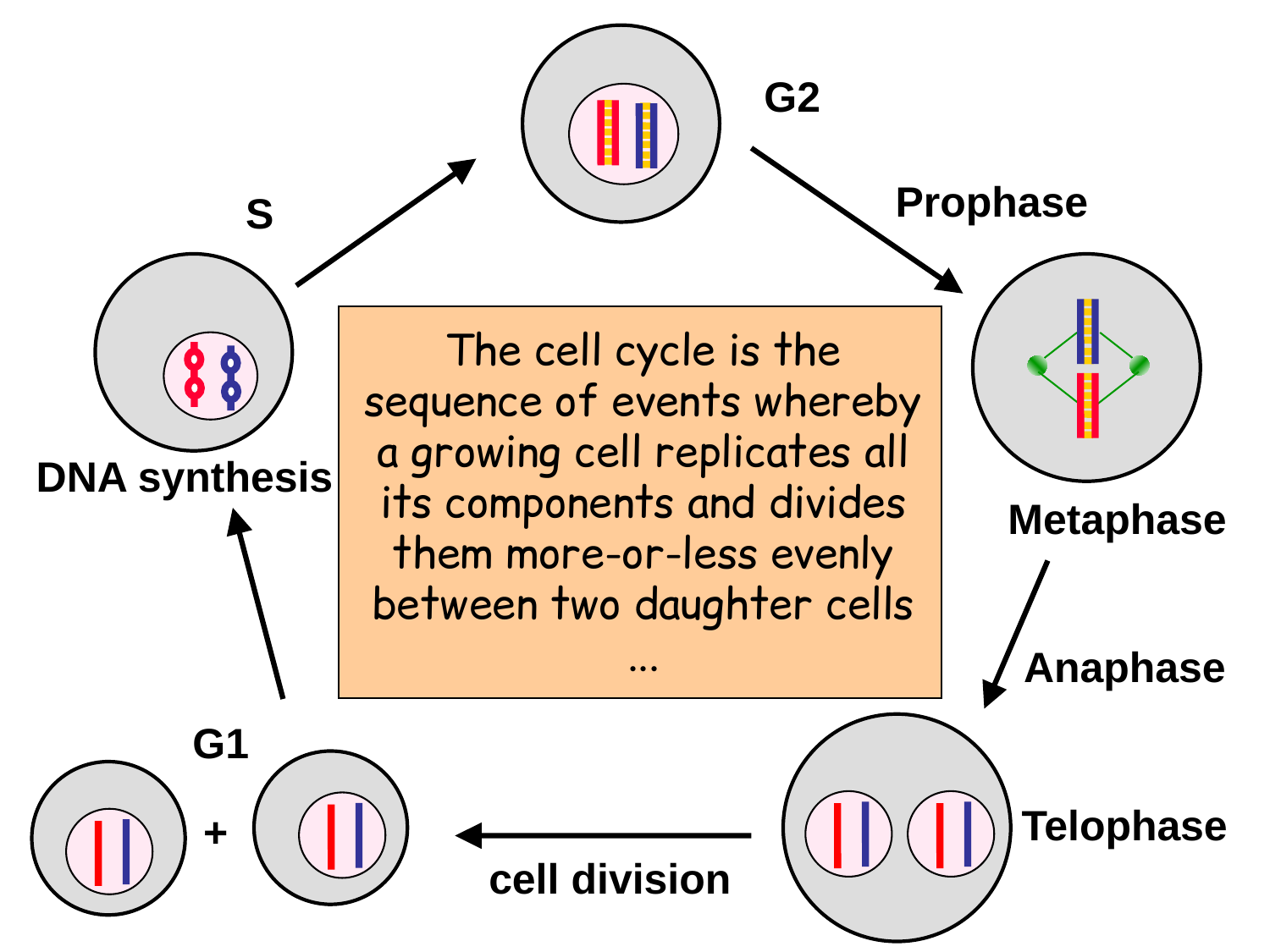

G2

Prophase
S

The cell cycle is the
sequence of events whereby
a growing cell replicates all
its components and divides
them more-or-less evenly
between two daughter cells
...

DNA synthesis
Metaphase

Anaphase
G1

Telophase
+

cell division